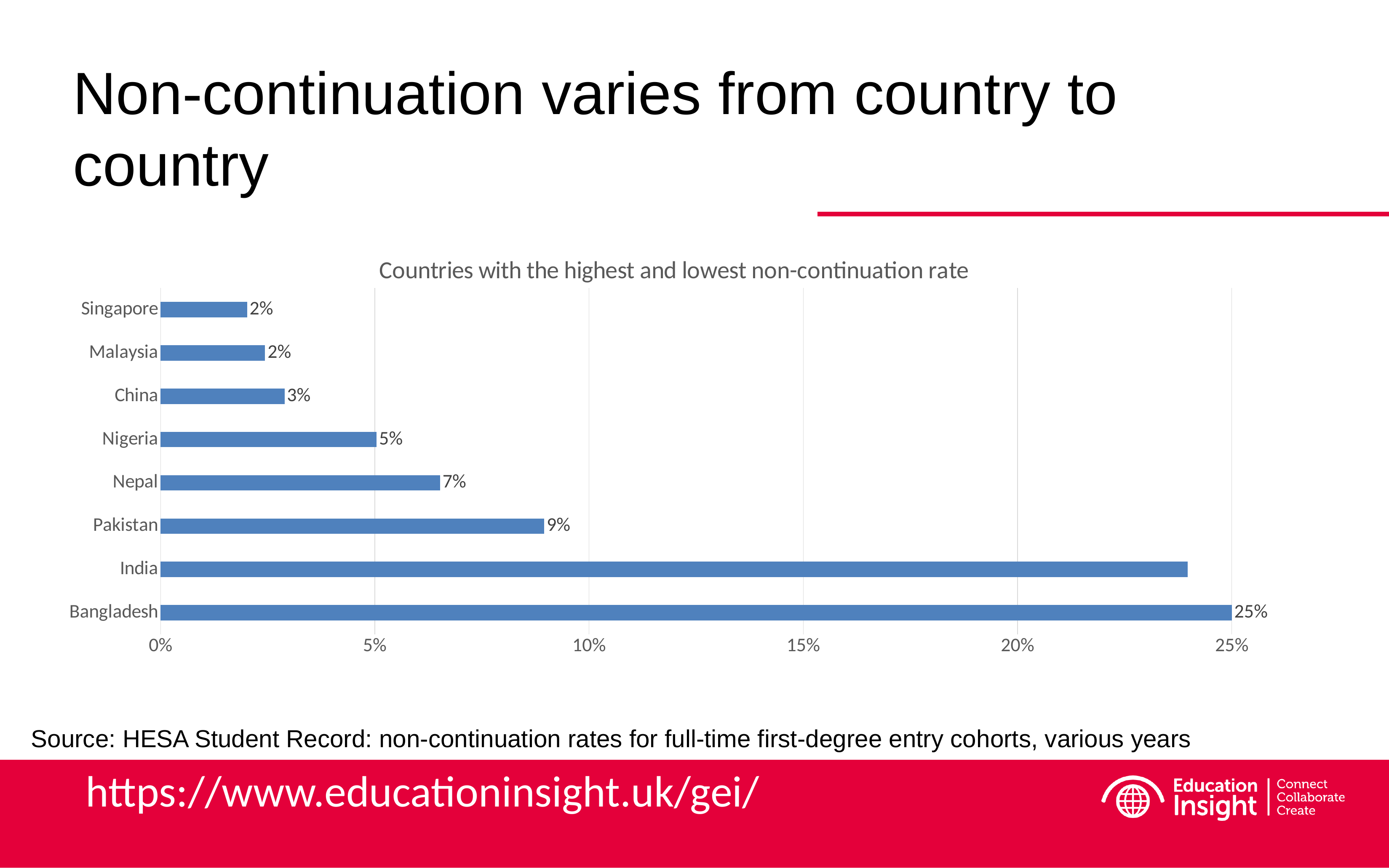

# Non-continuation varies from country to country

### Chart: Countries with the highest and lowest non-continuation rate

| Category |  |
|---|---|
| Bangladesh | 0.25449101796407186 |
| India | 0.23973832734735762 |
| Pakistan | 0.08953488372093023 |
| Nepal | 0.06521739130434782 |
| Nigeria | 0.05041628122109158 |
| China | 0.02891661715191127 |
| Malaysia | 0.02438065277231616 |
| Singapore | 0.02017067494181536 |

Source: HESA Student Record: non-continuation rates for full-time first-degree entry cohorts, various years

https://www.educationinsight.uk/gei/